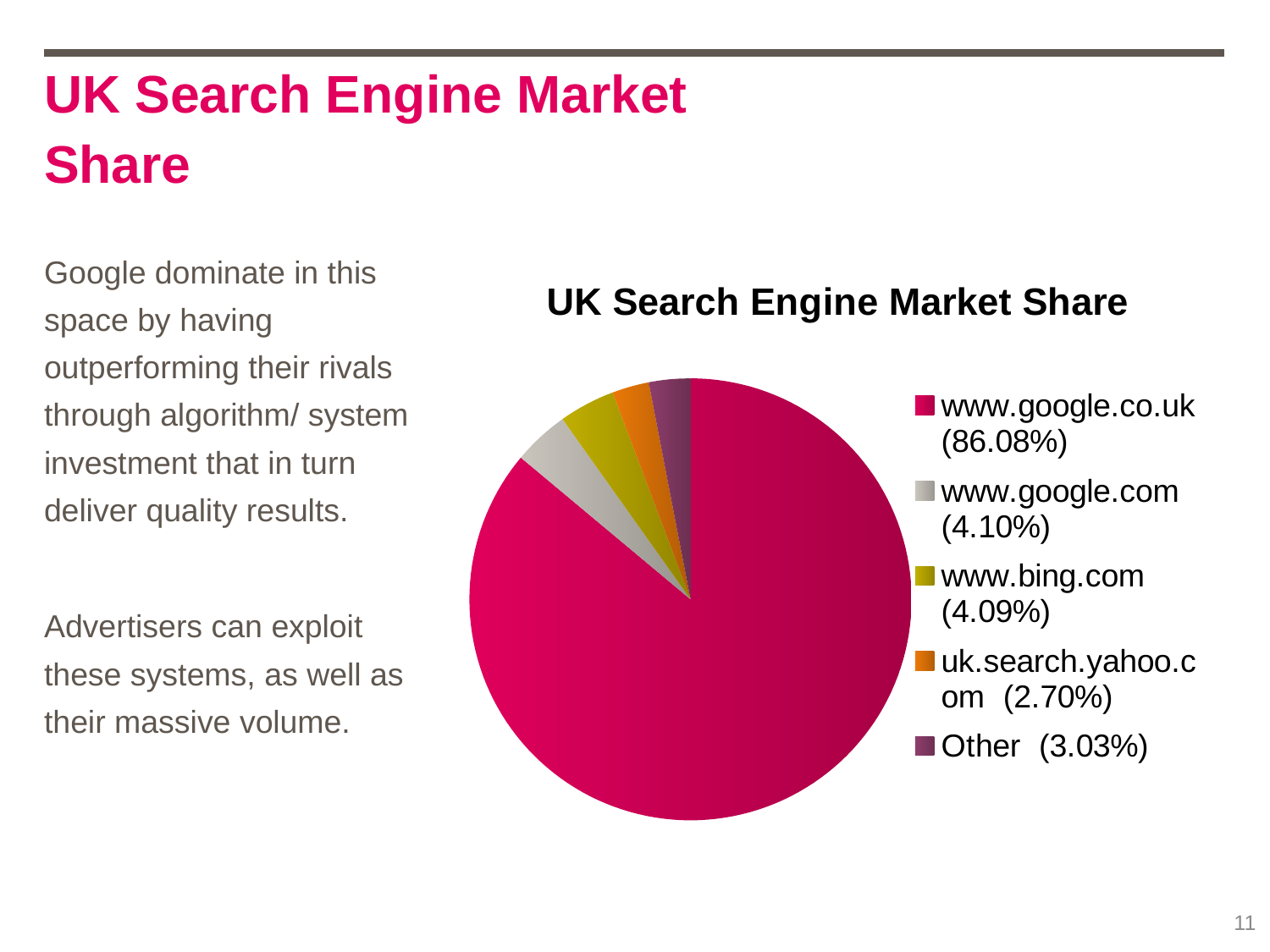

# UK Search Engine Market Share
Google dominate in this space by having  outperforming their rivals through algorithm/ system investment that in turn deliver quality results.

Advertisers can exploit these systems, as well as their massive volume.

### Chart: UK Search Engine Market Share

| Category |  |  |  |
|---|---|---|---|
| www.google.co.uk  (86.08%) | 0.8608000000000006 | 0.8608000000000006 | 0.8608000000000006 |
| www.google.com  (4.10%) | 0.041 | 0.041 | 0.041 |
| www.bing.com  (4.09%) | 0.04090000000000001 | 0.04090000000000001 | 0.04090000000000001 |
| uk.search.yahoo.com  (2.70%) | 0.02700000000000004 | 0.02700000000000004 | 0.02700000000000004 |
| Other  (3.03%) | 0.030299999999999896 | 0.030299999999999896 | 0.030299999999999896 |
11